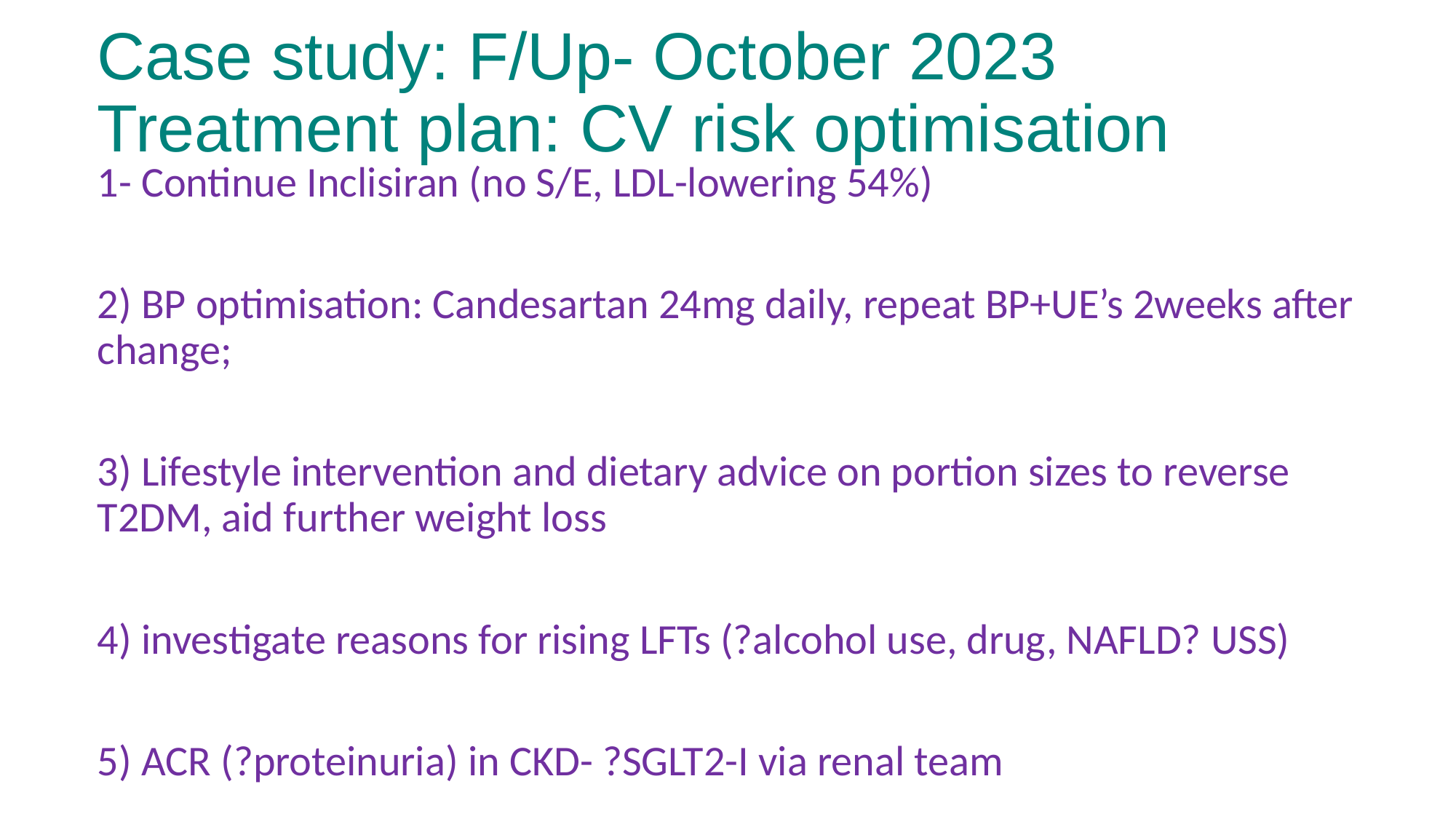

# Case study: F/Up- October 2023 Treatment plan: CV risk optimisation
1- Continue Inclisiran (no S/E, LDL-lowering 54%)

2) BP optimisation: Candesartan 24mg daily, repeat BP+UE’s 2weeks after change;

3) Lifestyle intervention and dietary advice on portion sizes to reverse T2DM, aid further weight loss

4) investigate reasons for rising LFTs (?alcohol use, drug, NAFLD? USS)

5) ACR (?proteinuria) in CKD- ?SGLT2-I via renal team